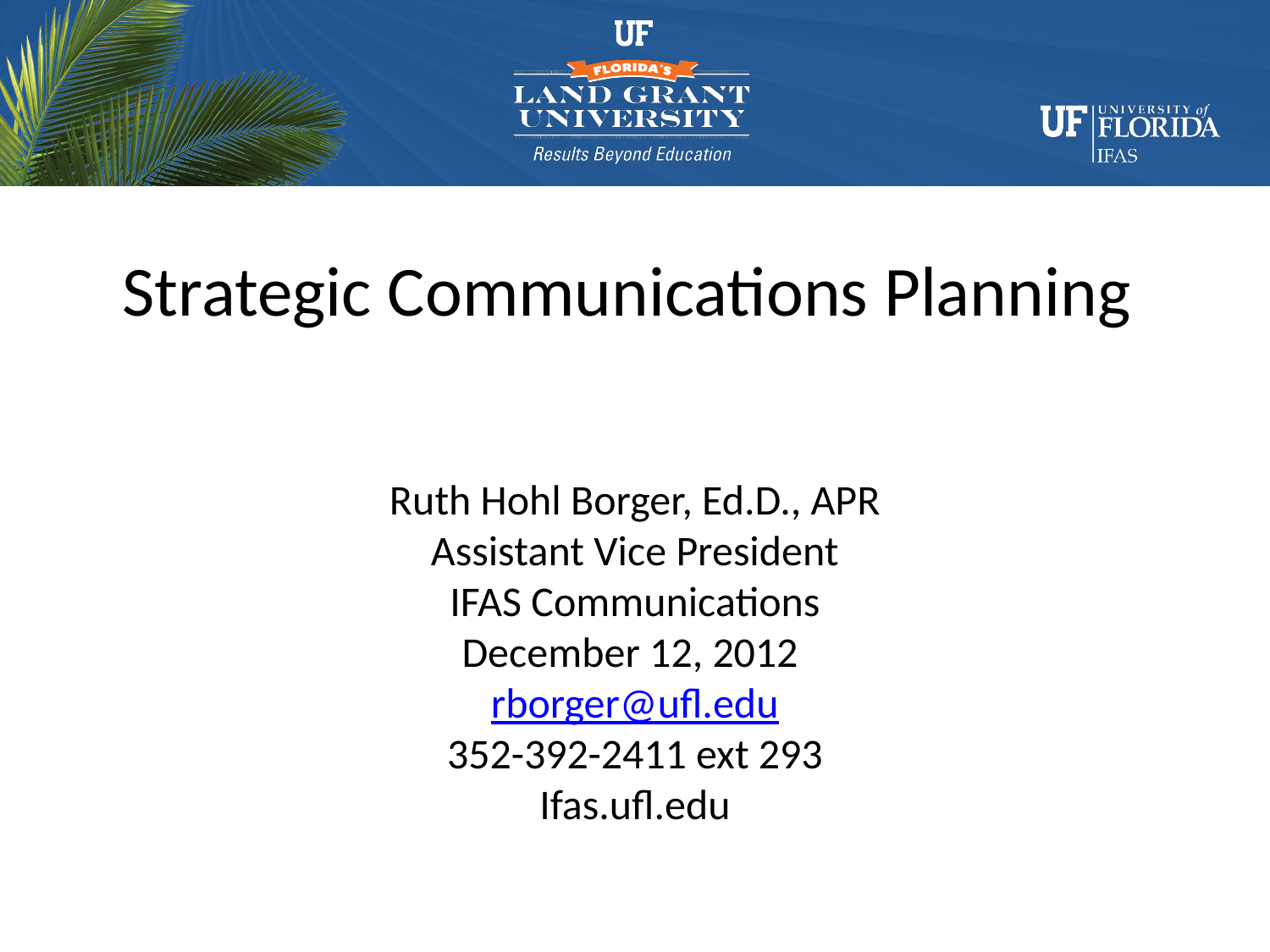

# Strategic Communications Planning
Ruth Hohl Borger, Ed.D., APR
Assistant Vice President
IFAS Communications
December 12, 2012
rborger@ufl.edu
352-392-2411 ext 293
Ifas.ufl.edu